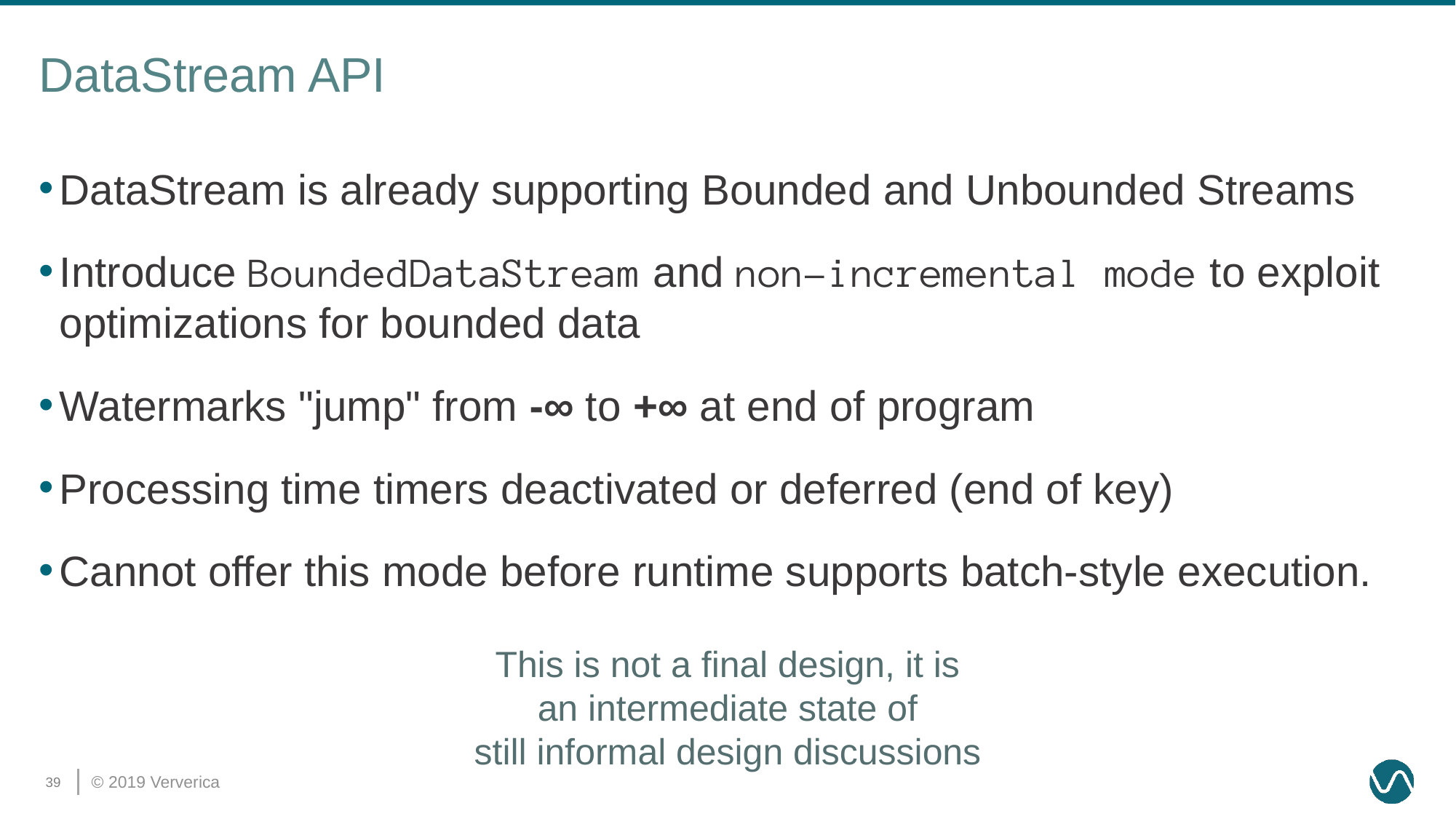

# DataStream API

DataStream is already supporting Bounded and Unbounded Streams
Introduce BoundedDataStream and non-incremental mode to exploit
optimizations for bounded data
Watermarks "jump" from -∞ to +∞ at end of program
Processing time timers deactivated or deferred (end of key)
Cannot offer this mode before runtime supports batch-style execution.
This is not a final design, it is
an intermediate state of
still informal design discussions